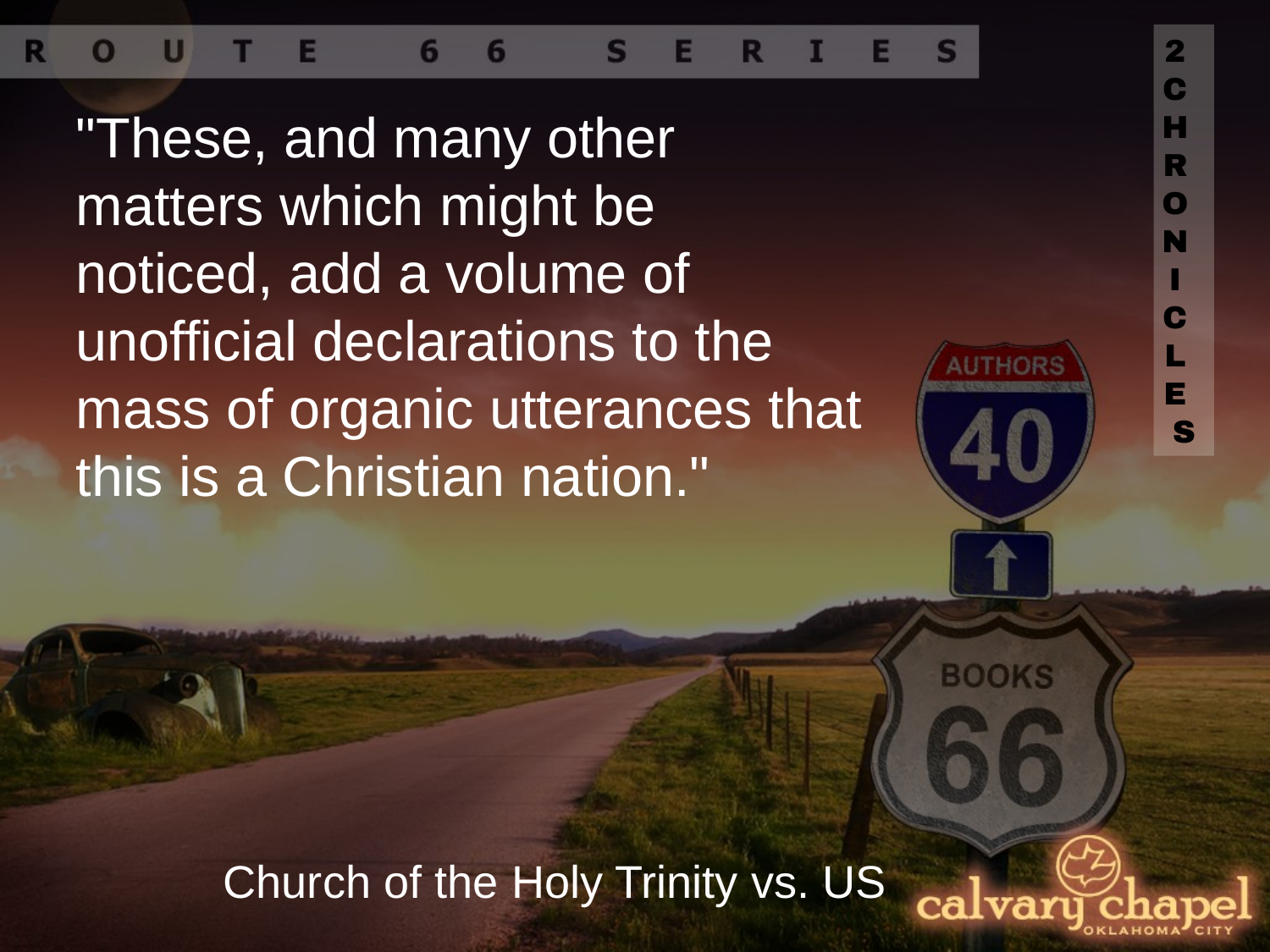

2 CHRONICLES
"These, and many other matters which might be noticed, add a volume of unofficial declarations to the mass of organic utterances that this is a Christian nation."
Church of the Holy Trinity vs. US